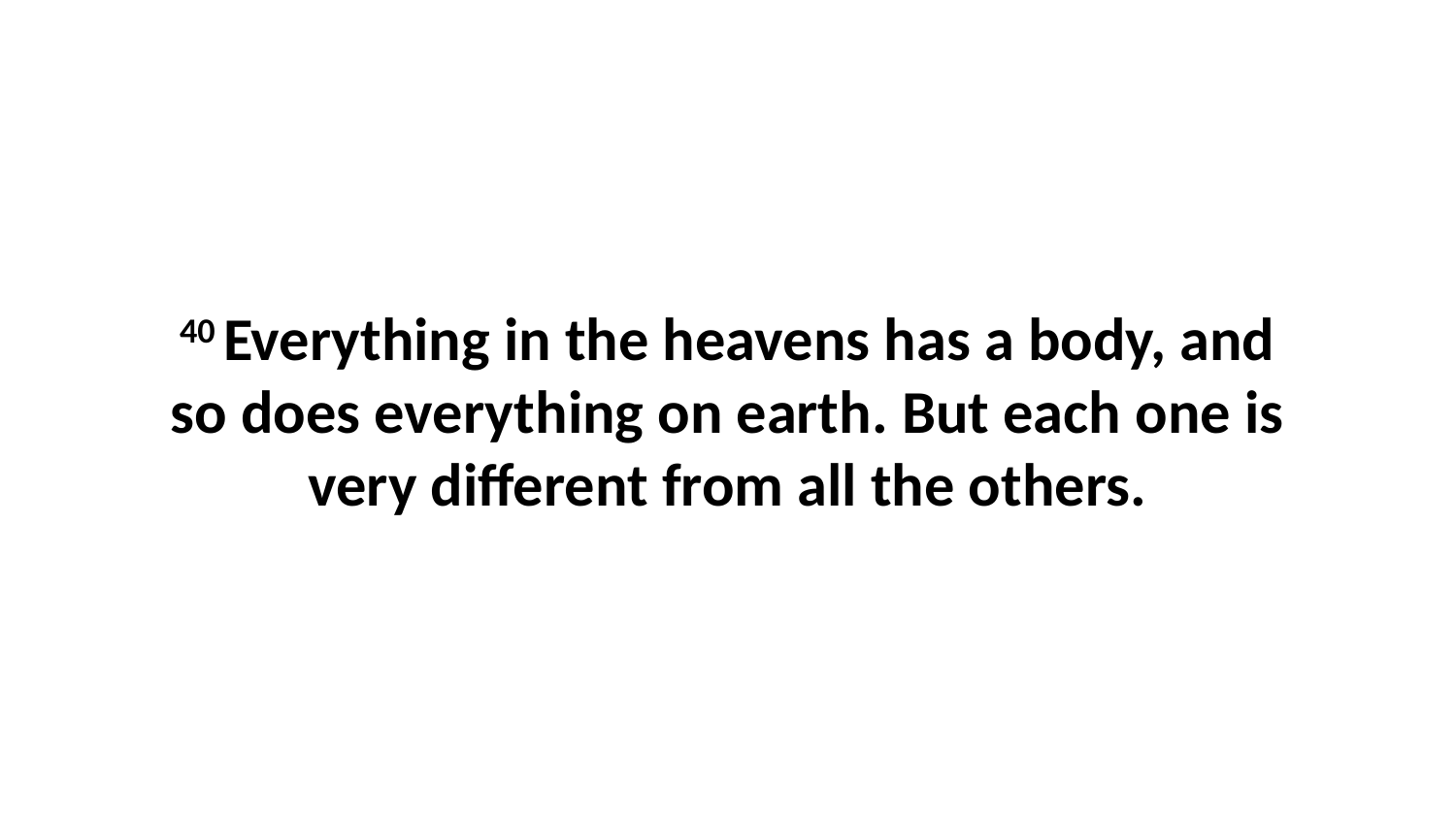

40 Everything in the heavens has a body, and so does everything on earth. But each one is very different from all the others.